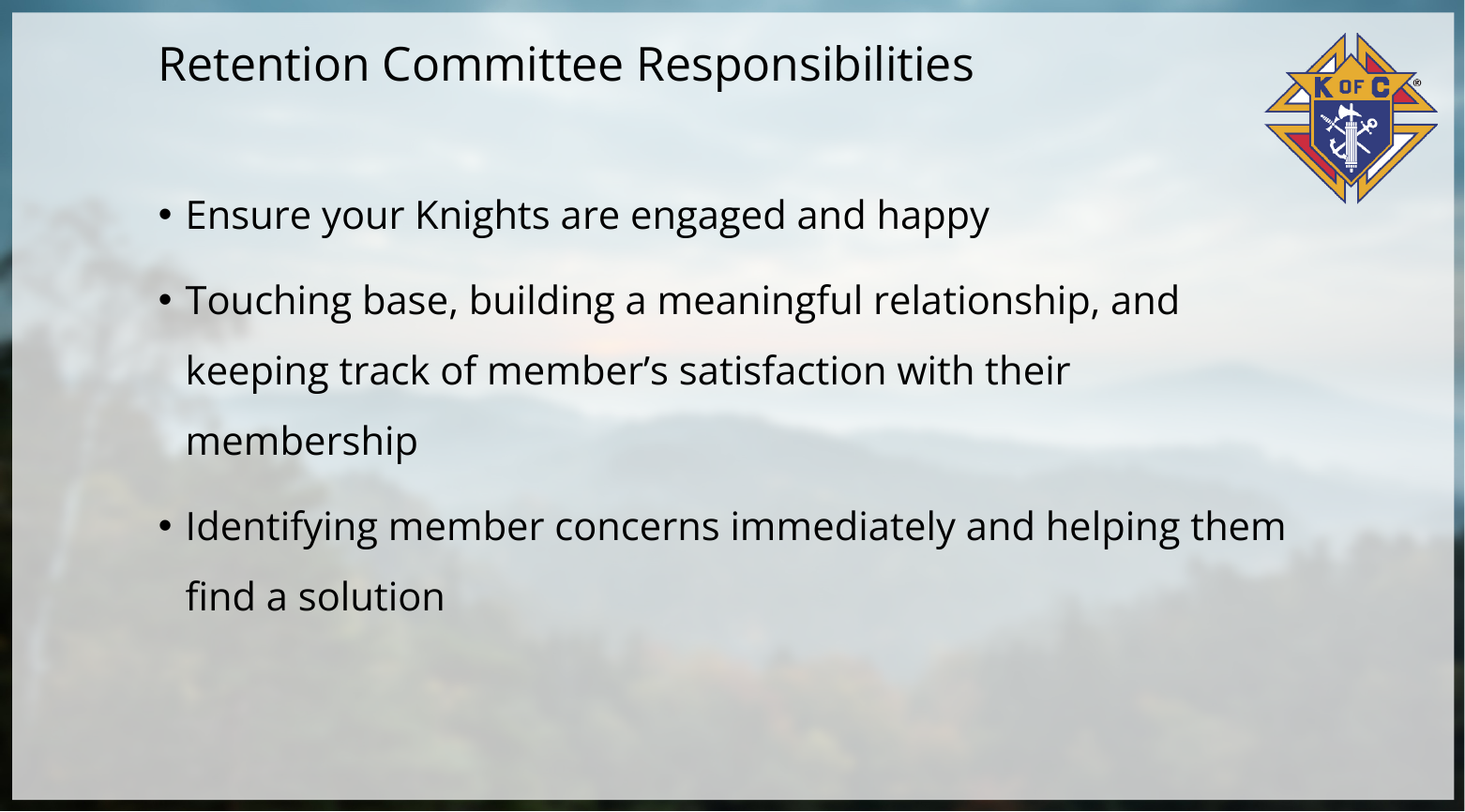

# Retention Committee Responsibilities
Ensure your Knights are engaged and happy
Touching base, building a meaningful relationship, and keeping track of member’s satisfaction with their membership
Identifying member concerns immediately and helping them find a solution